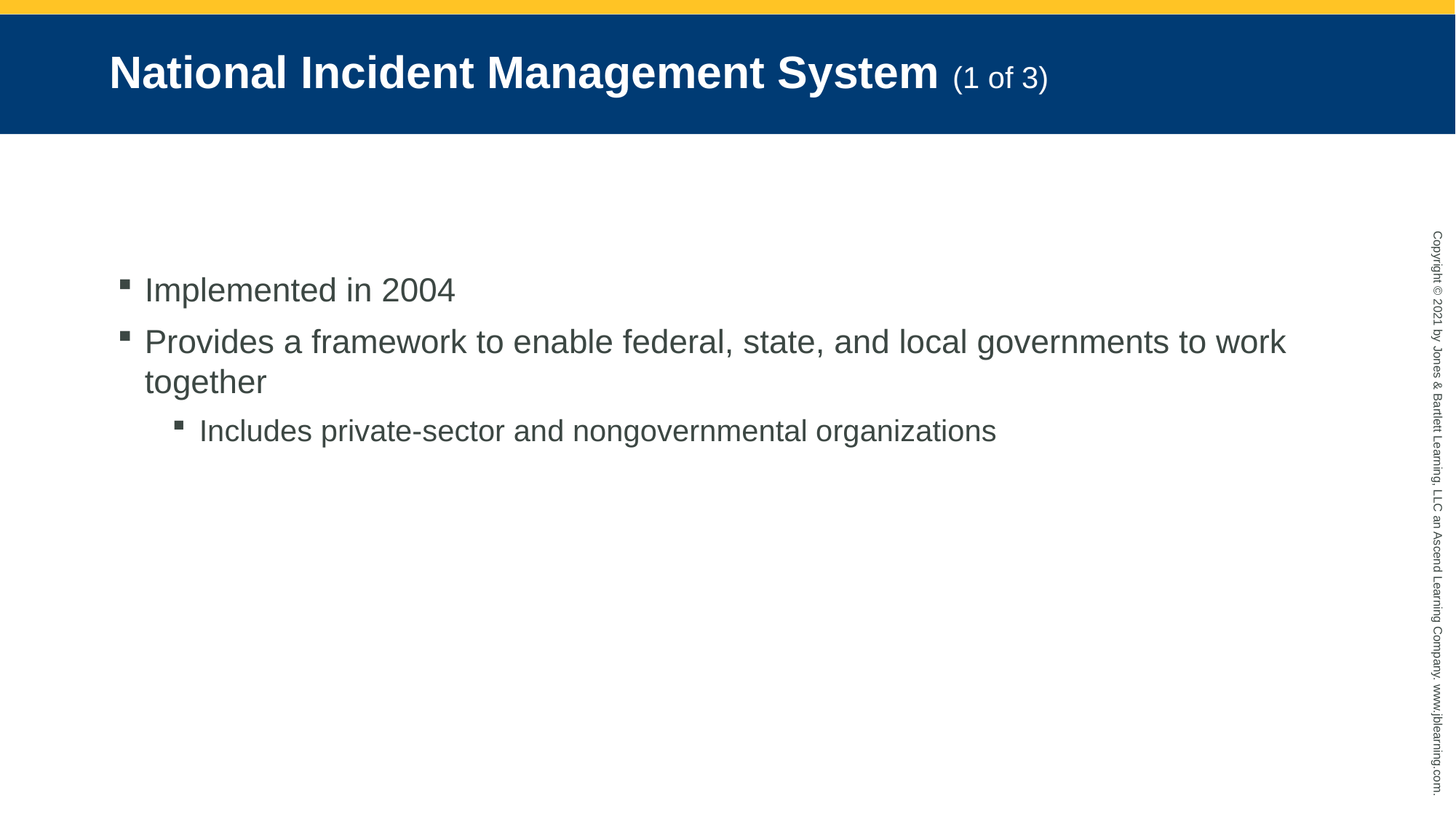

# National Incident Management System (1 of 3)
Implemented in 2004
Provides a framework to enable federal, state, and local governments to work together
Includes private-sector and nongovernmental organizations